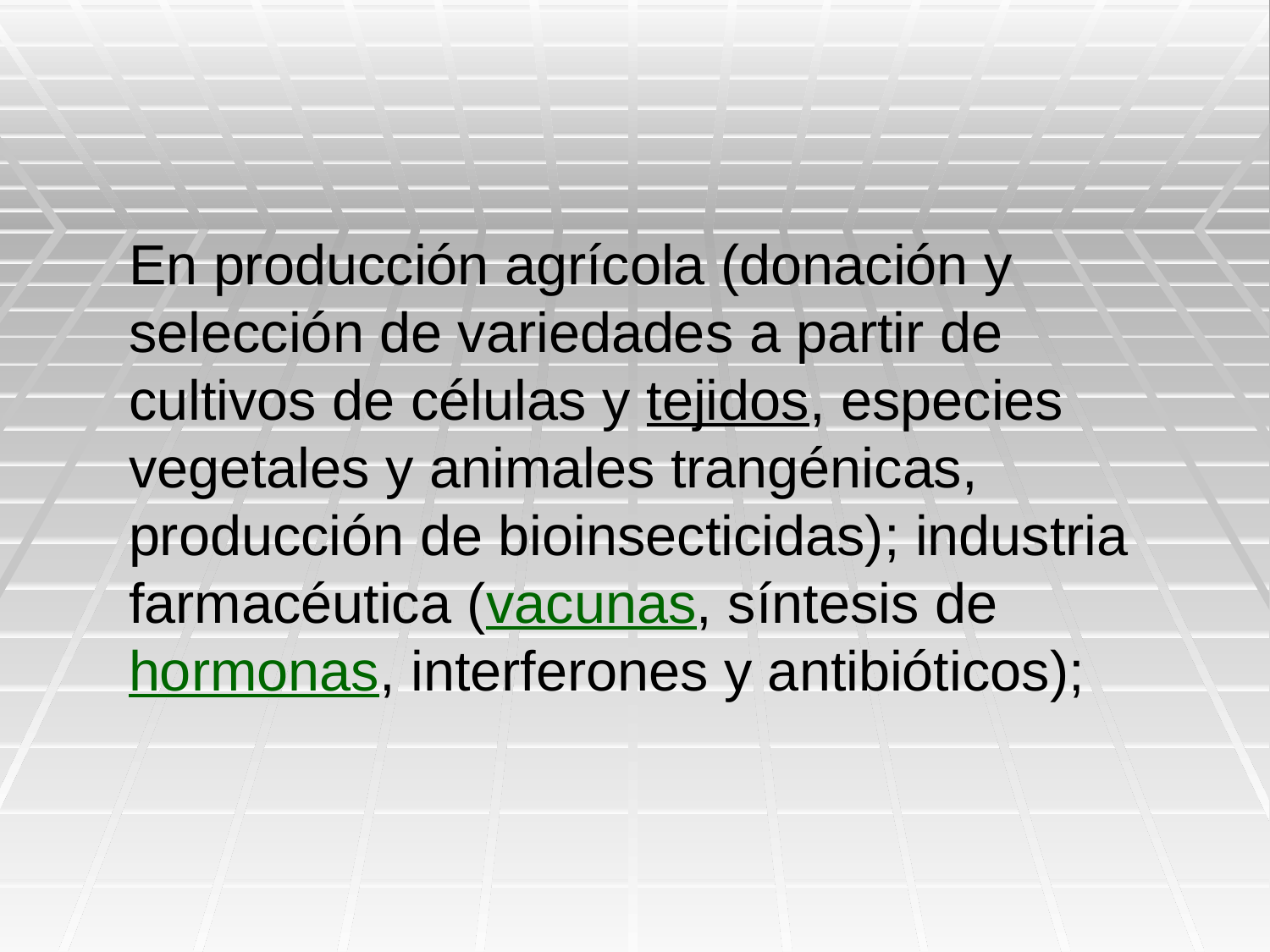

En producción agrícola (donación y selección de variedades a partir de cultivos de células y tejidos, especies vegetales y animales trangénicas, producción de bioinsecticidas); industria farmacéutica (vacunas, síntesis de hormonas, interferones y antibióticos);